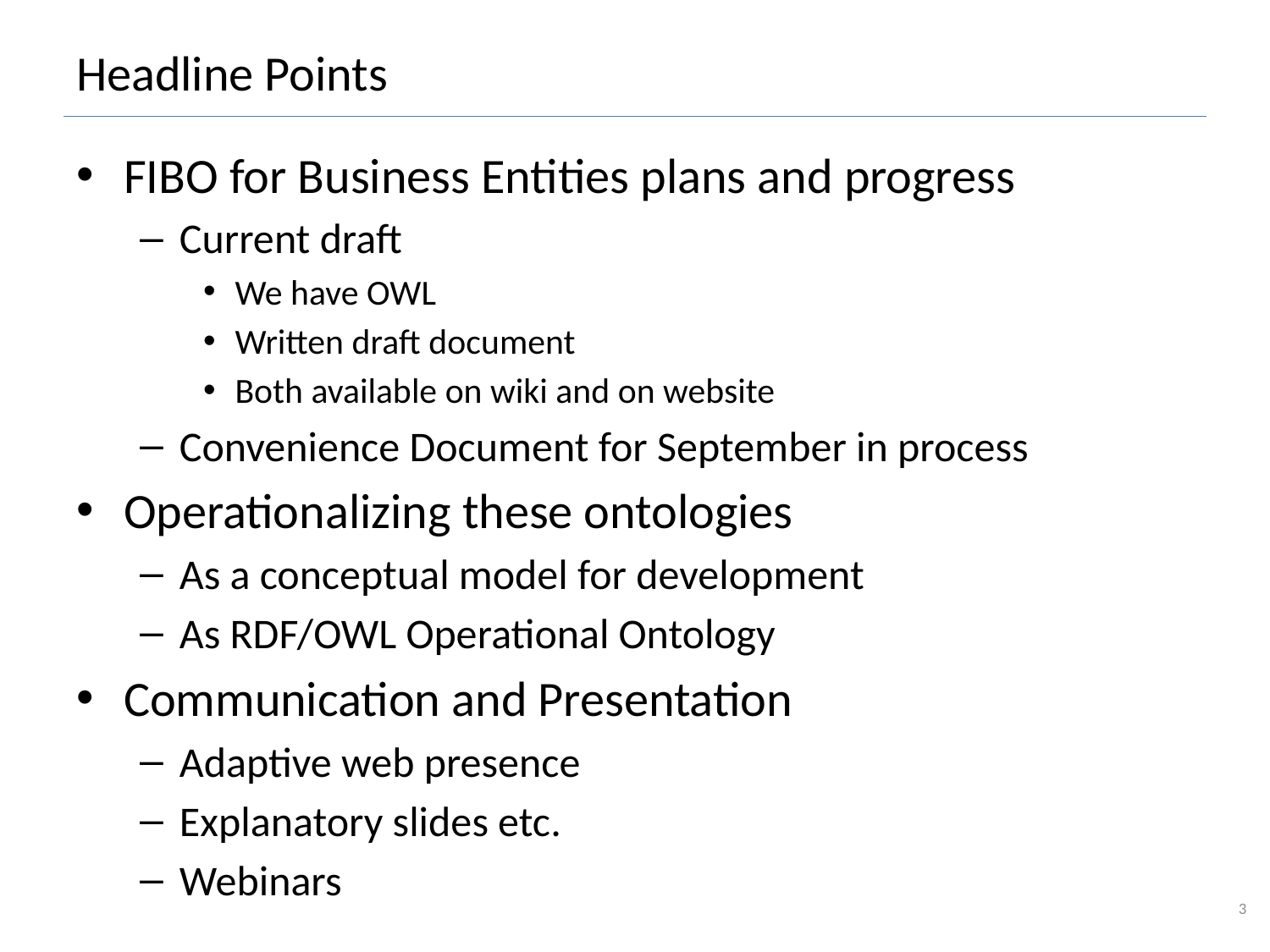

# Headline Points
FIBO for Business Entities plans and progress
Current draft
We have OWL
Written draft document
Both available on wiki and on website
Convenience Document for September in process
Operationalizing these ontologies
As a conceptual model for development
As RDF/OWL Operational Ontology
Communication and Presentation
Adaptive web presence
Explanatory slides etc.
Webinars
3